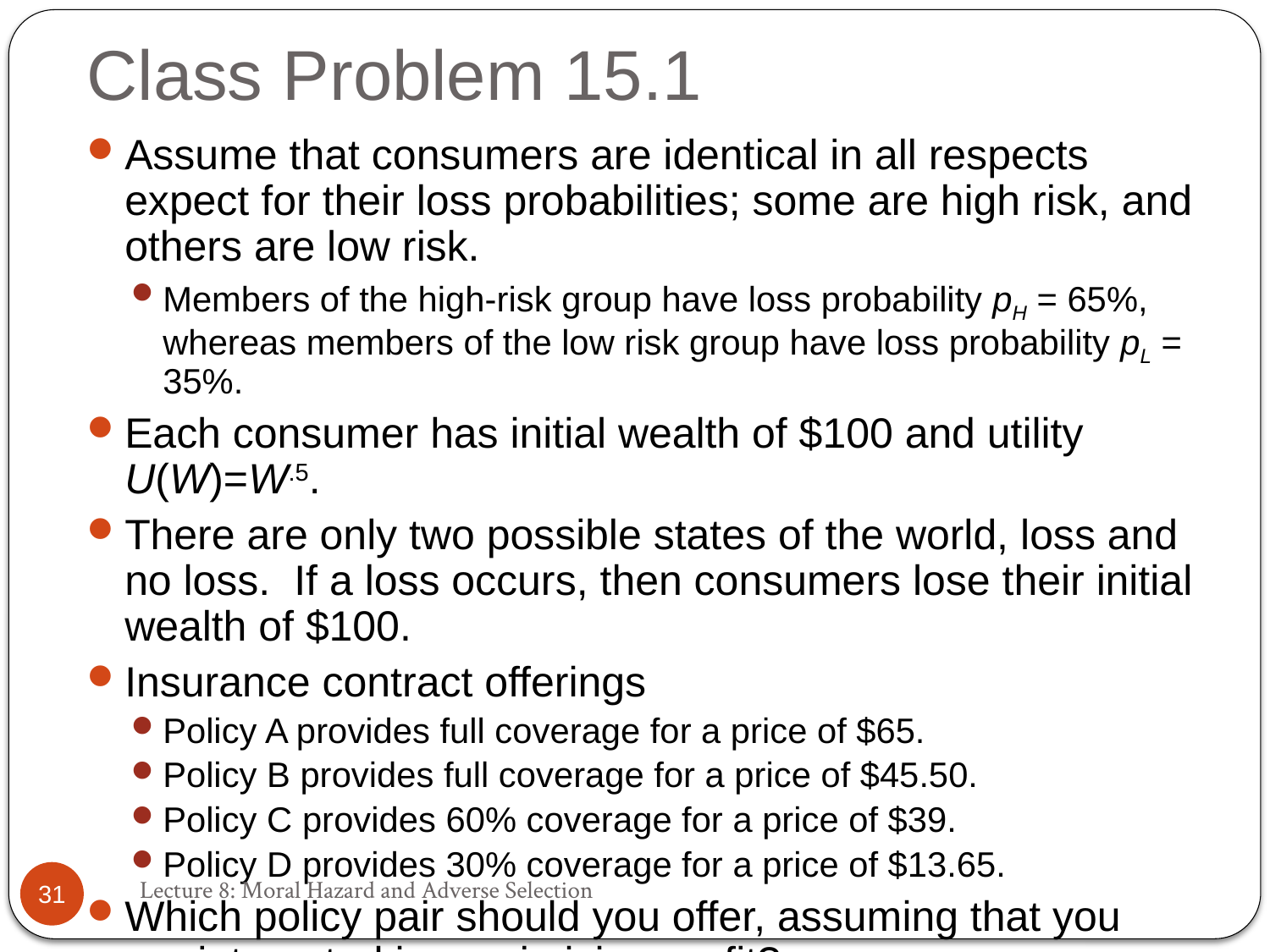

# Class Problem 15.1
Assume that consumers are identical in all respects expect for their loss probabilities; some are high risk, and others are low risk.
Members of the high-risk group have loss probability pH = 65%, whereas members of the low risk group have loss probability pL = 35%.
Each consumer has initial wealth of $100 and utility U(W)=W.5.
There are only two possible states of the world, loss and no loss.  If a loss occurs, then consumers lose their initial wealth of $100.
Insurance contract offerings
Policy A provides full coverage for a price of $65.
Policy B provides full coverage for a price of $45.50.
Policy C provides 60% coverage for a price of $39.
Policy D provides 30% coverage for a price of $13.65.
Which policy pair should you offer, assuming that you are interested in maximizing profit?
Lecture 8: Moral Hazard and Adverse Selection
31